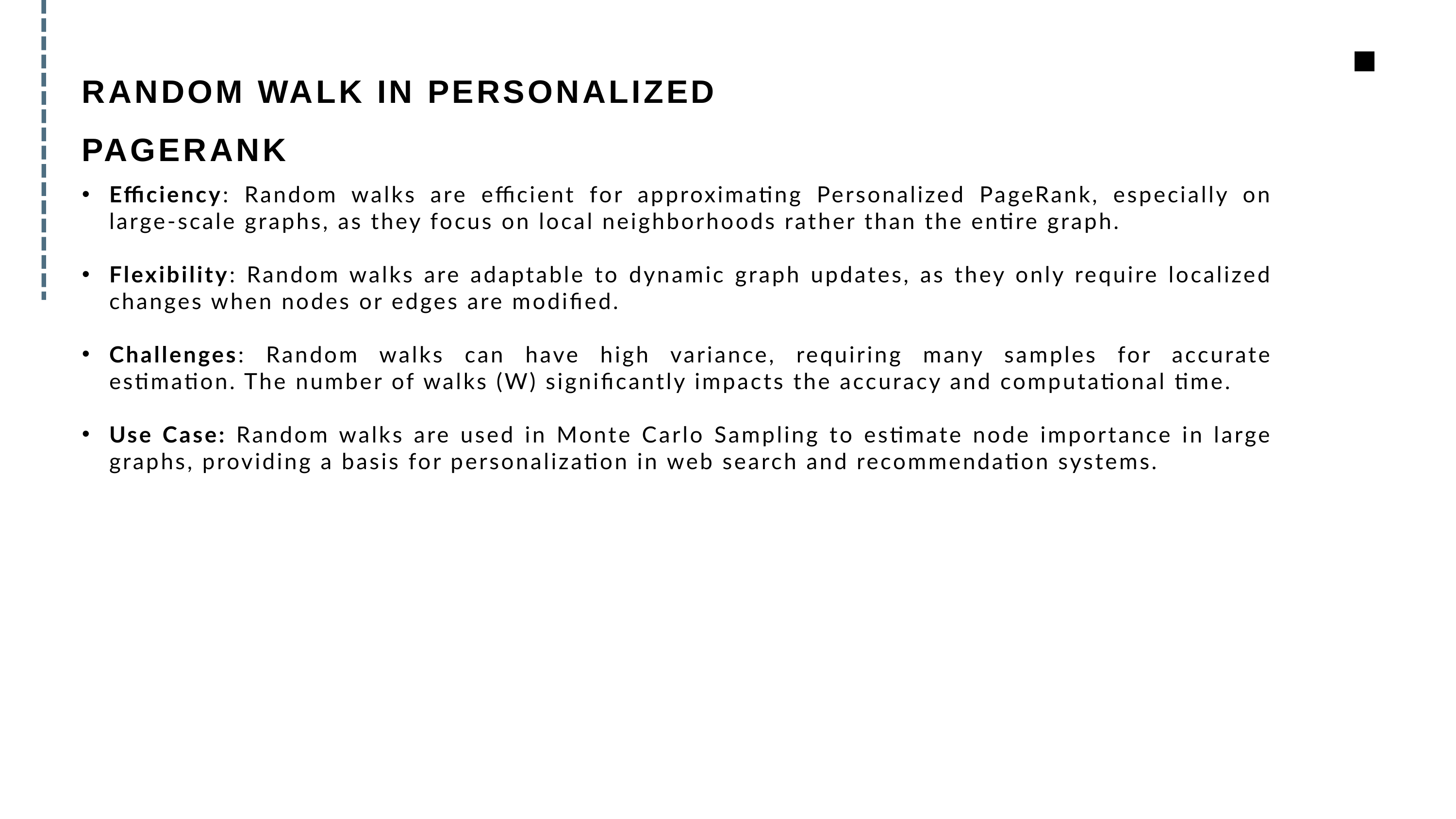

RANDOM WALK IN PERSONALIZED PAGERANK

Efficiency: Random walks are efficient for approximating Personalized PageRank, especially on large-scale graphs, as they focus on local neighborhoods rather than the entire graph.

Flexibility: Random walks are adaptable to dynamic graph updates, as they only require localized changes when nodes or edges are modified.

Challenges: Random walks can have high variance, requiring many samples for accurate estimation. The number of walks (W) significantly impacts the accuracy and computational time.

Use Case: Random walks are used in Monte Carlo Sampling to estimate node importance in large graphs, providing a basis for personalization in web search and recommendation systems.